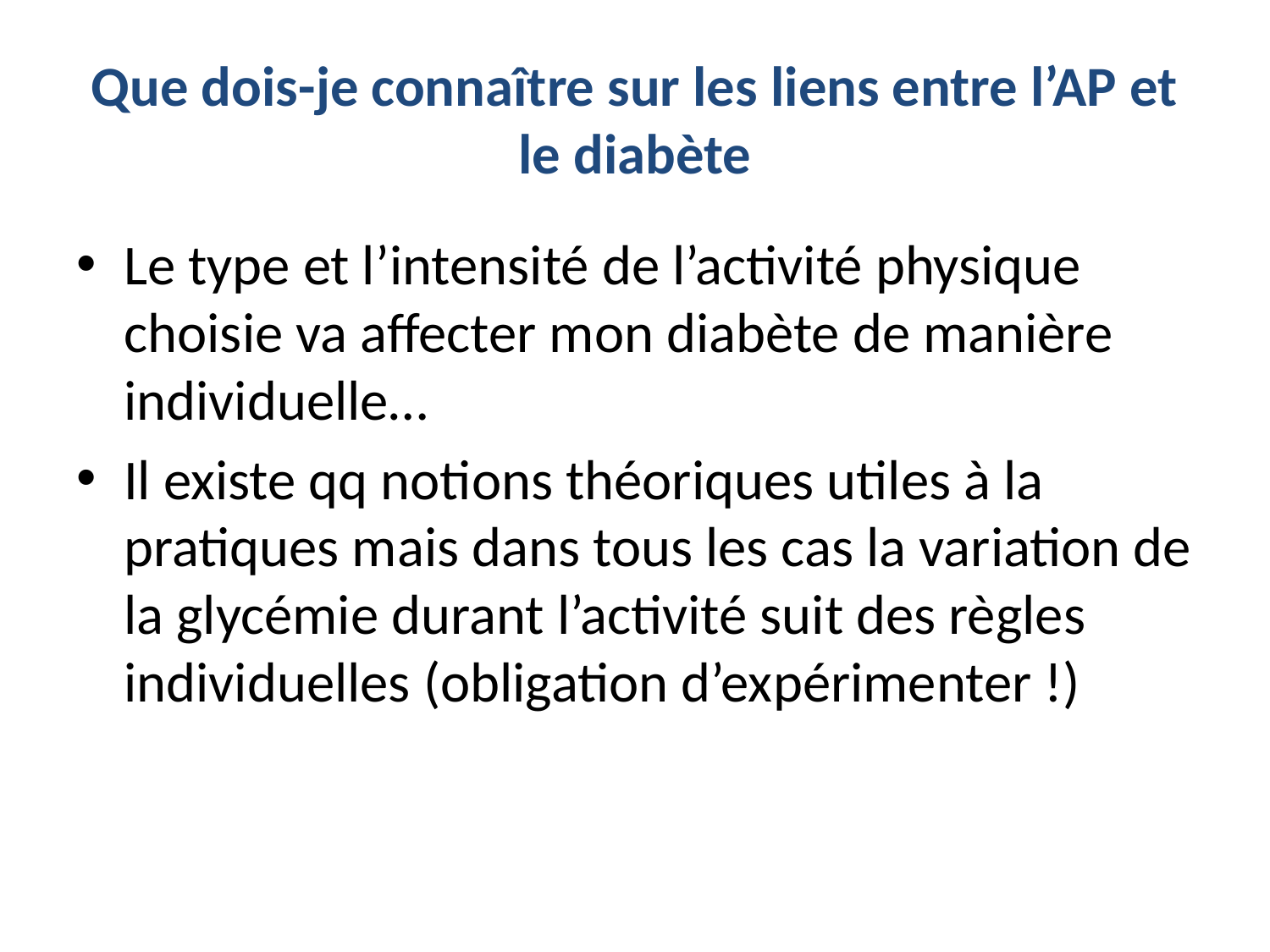

# Que dois-je connaître sur les liens entre l’AP et le diabète
Le type et l’intensité de l’activité physique choisie va affecter mon diabète de manière individuelle…
Il existe qq notions théoriques utiles à la pratiques mais dans tous les cas la variation de la glycémie durant l’activité suit des règles individuelles (obligation d’expérimenter !)